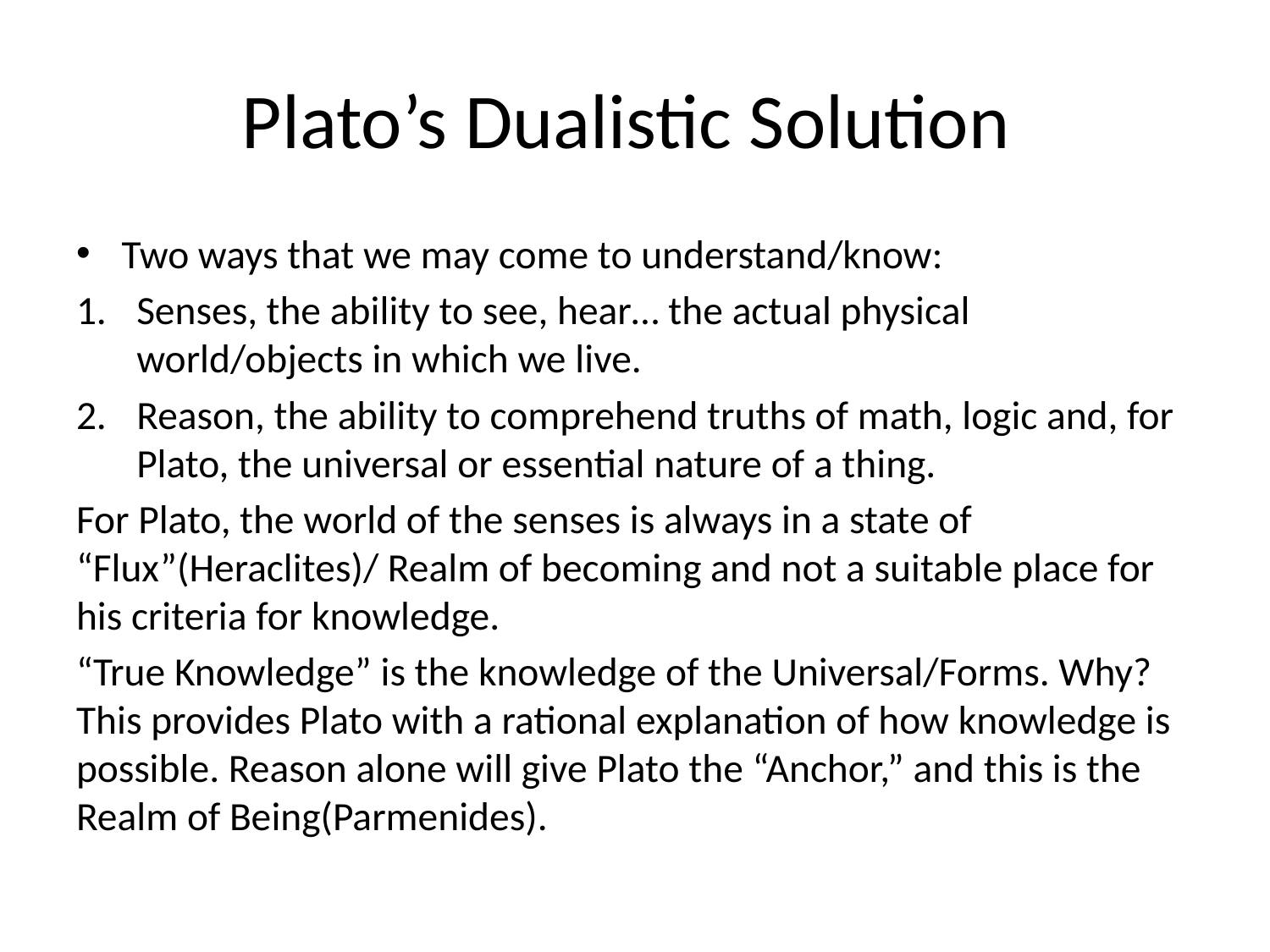

# Plato’s Dualistic Solution
Two ways that we may come to understand/know:
Senses, the ability to see, hear… the actual physical world/objects in which we live.
Reason, the ability to comprehend truths of math, logic and, for Plato, the universal or essential nature of a thing.
For Plato, the world of the senses is always in a state of “Flux”(Heraclites)/ Realm of becoming and not a suitable place for his criteria for knowledge.
“True Knowledge” is the knowledge of the Universal/Forms. Why? This provides Plato with a rational explanation of how knowledge is possible. Reason alone will give Plato the “Anchor,” and this is the Realm of Being(Parmenides).